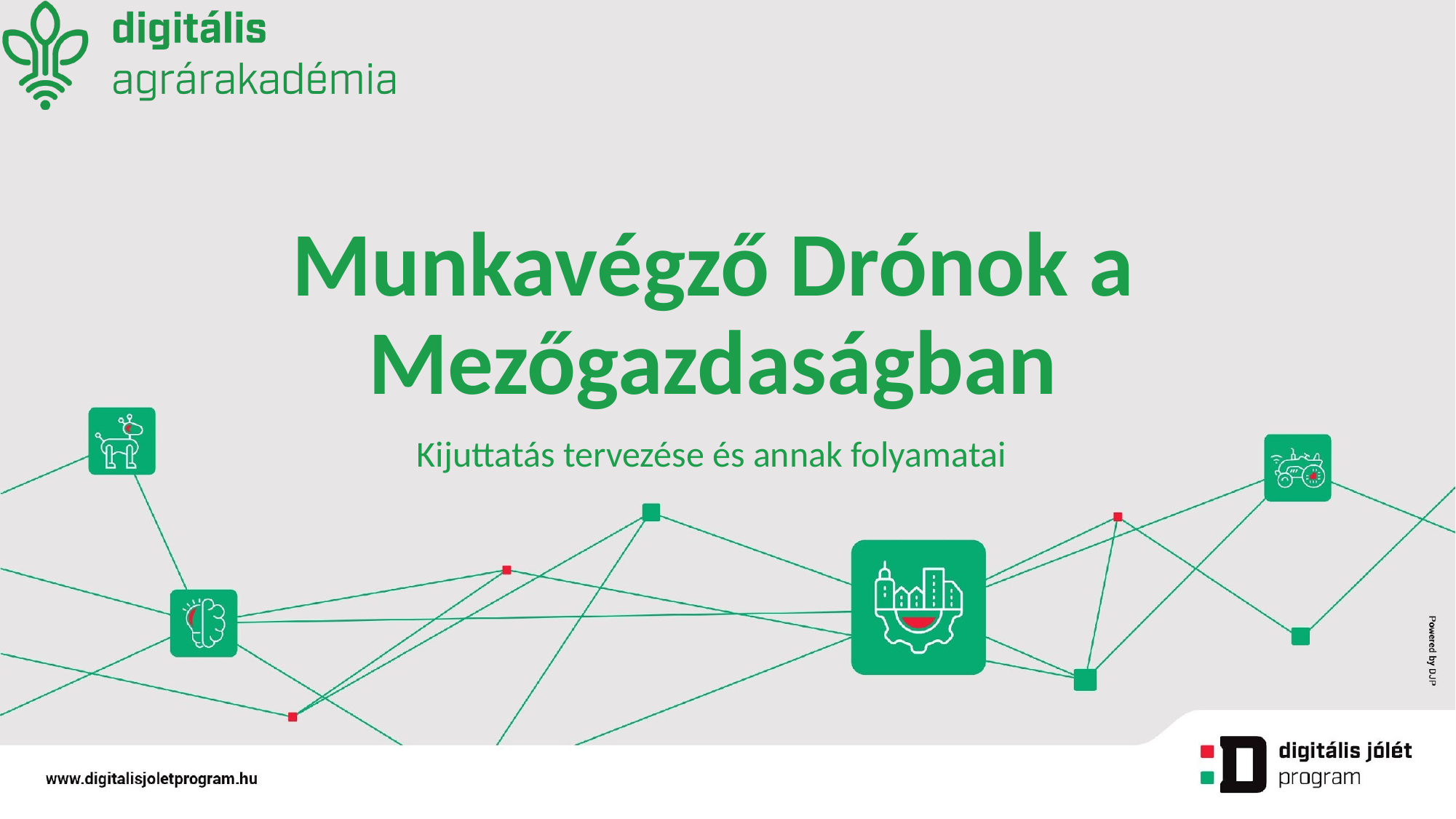

# Munkavégző Drónok a Mezőgazdaságban
Kijuttatás tervezése és annak folyamatai